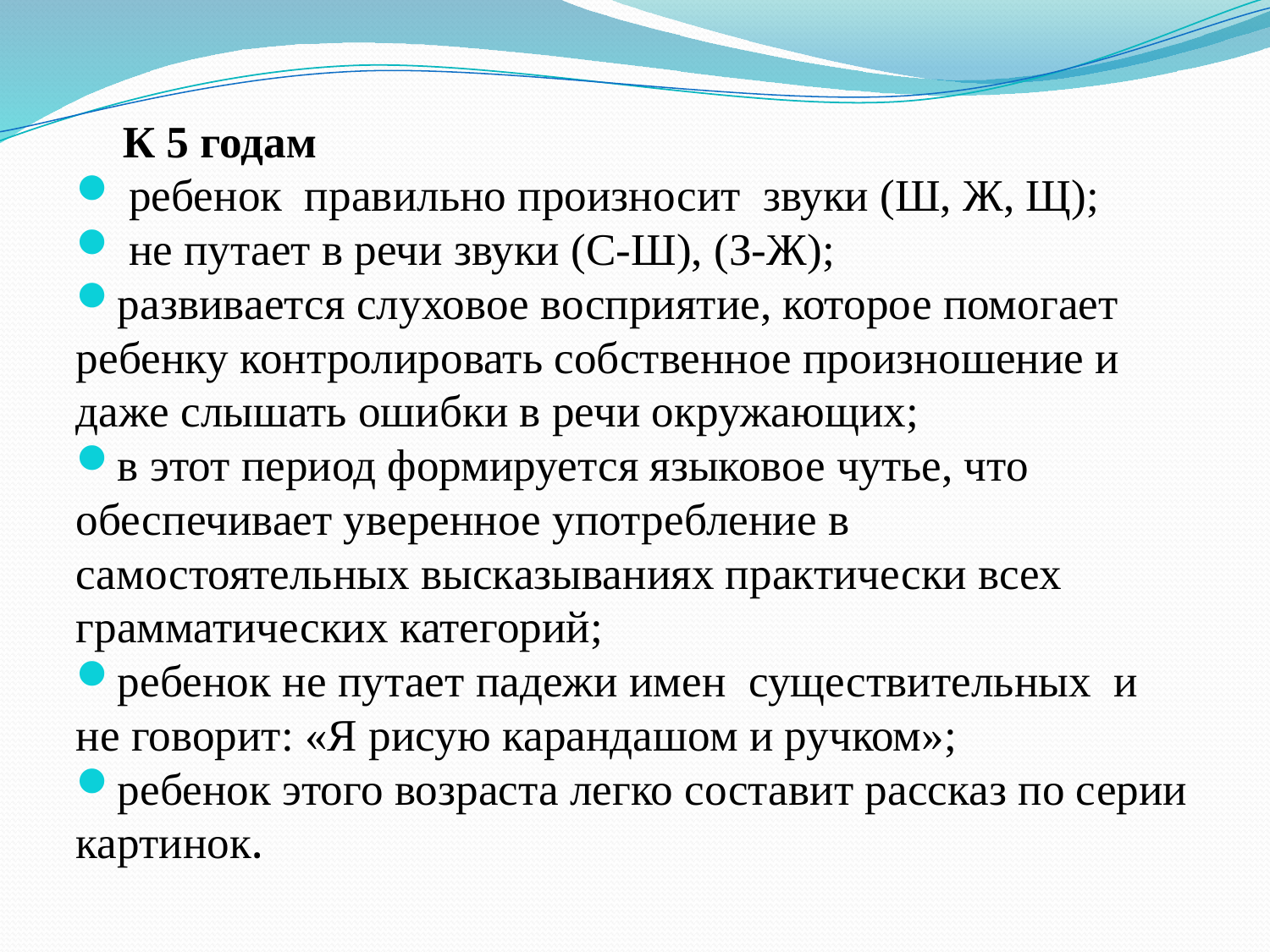

К 5 годам
 ребенок  правильно произносит  звуки (Ш, Ж, Щ);
 не путает в речи звуки (С-Ш), (З-Ж);
развивается слуховое восприятие, которое помогает ребенку контролировать собственное произношение и даже слышать ошибки в речи окружающих;
в этот период формируется языковое чутье, что обеспечивает уверенное употребление в самостоятельных высказываниях практически всех грамматических категорий;
ребенок не путает падежи имен  существительных  и не говорит: «Я рисую карандашом и ручком»;
ребенок этого возраста легко составит рассказ по серии картинок.